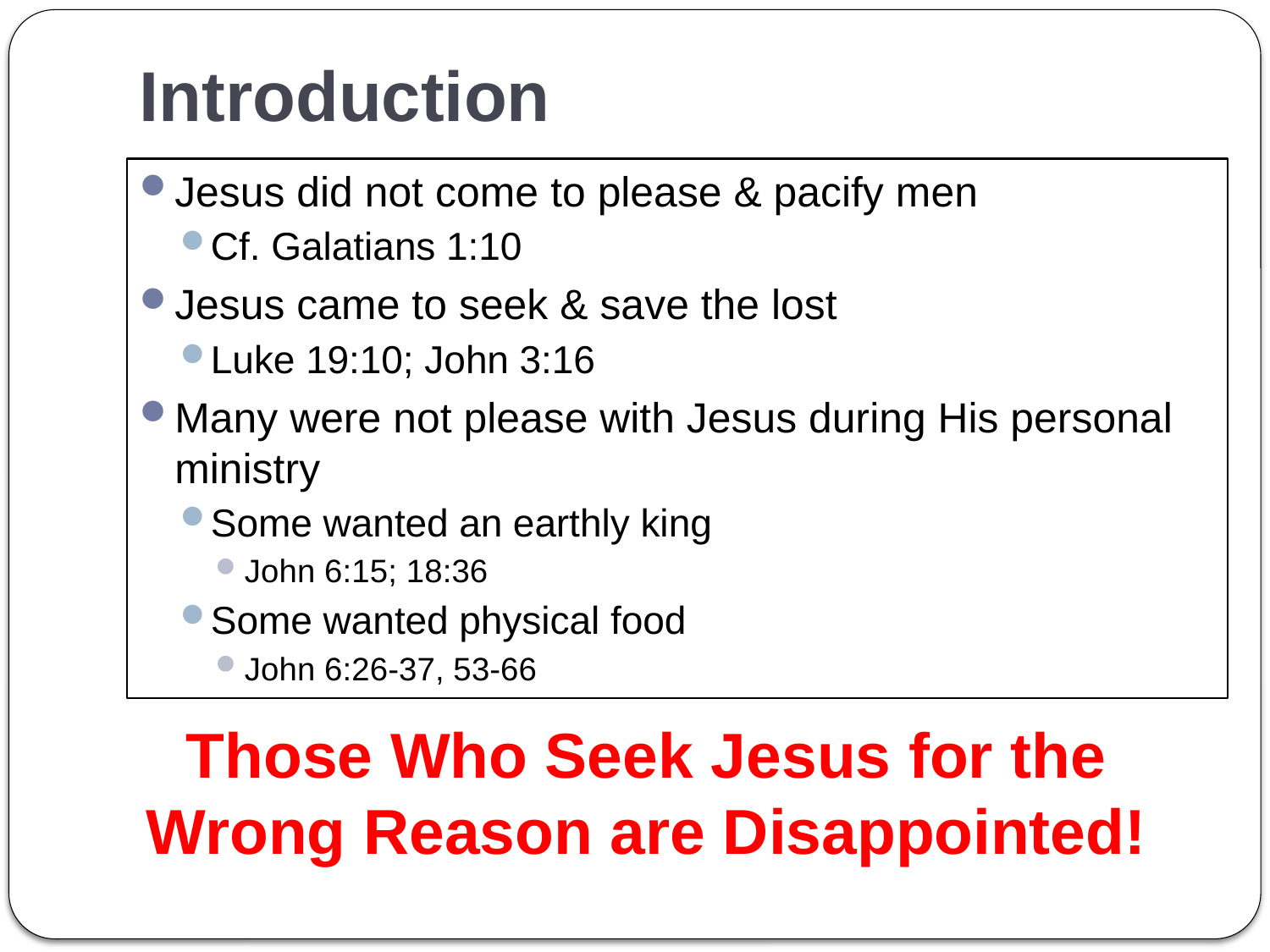

# Introduction
Jesus did not come to please & pacify men
Cf. Galatians 1:10
Jesus came to seek & save the lost
Luke 19:10; John 3:16
Many were not please with Jesus during His personal ministry
Some wanted an earthly king
John 6:15; 18:36
Some wanted physical food
John 6:26-37, 53-66
Those Who Seek Jesus for the Wrong Reason are Disappointed!